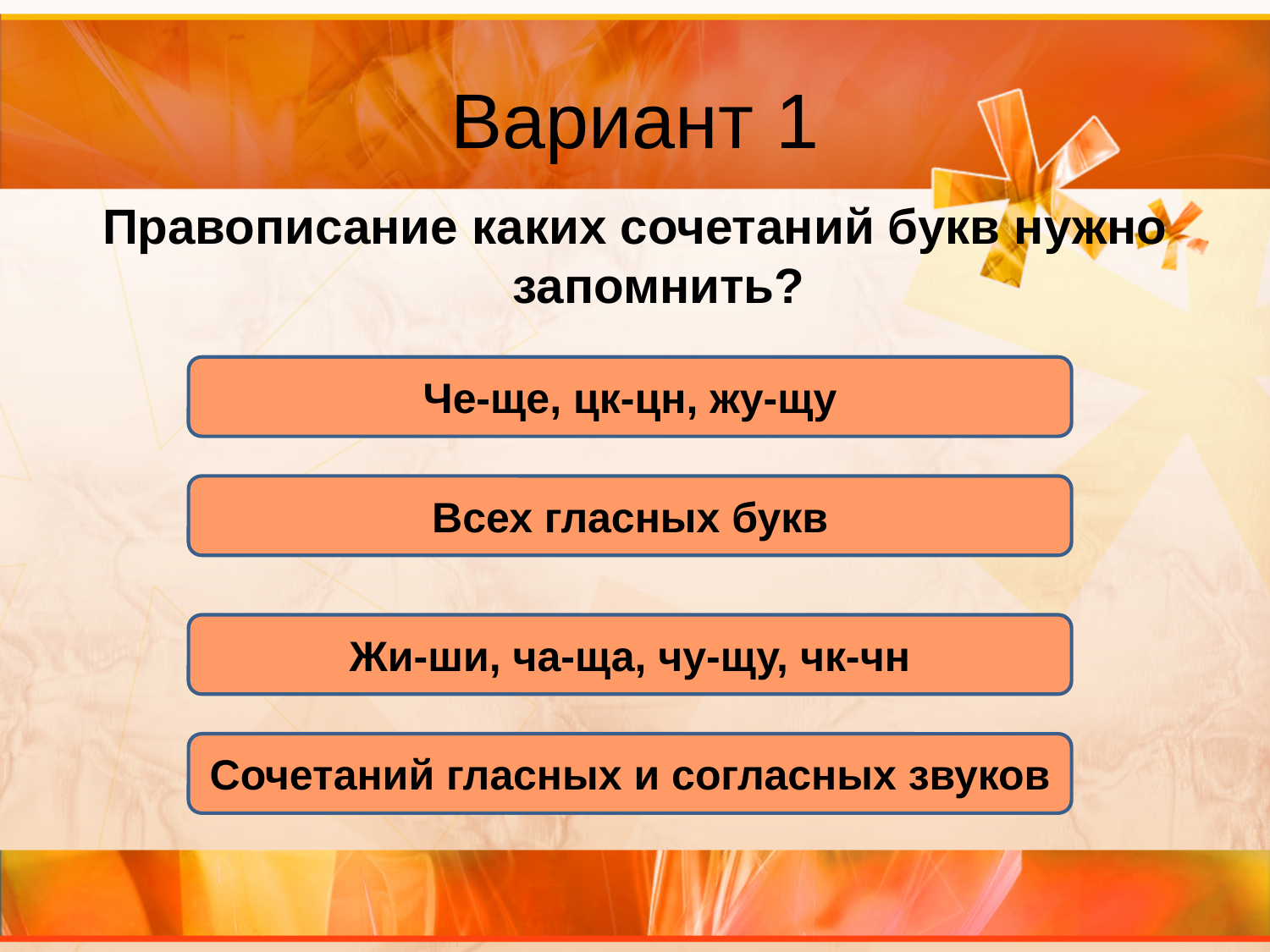

# Вариант 1
Правописание каких сочетаний букв нужно запомнить?
Че-ще, цк-цн, жу-щу
Всех гласных букв
Жи-ши, ча-ща, чу-щу, чк-чн
Сочетаний гласных и согласных звуков